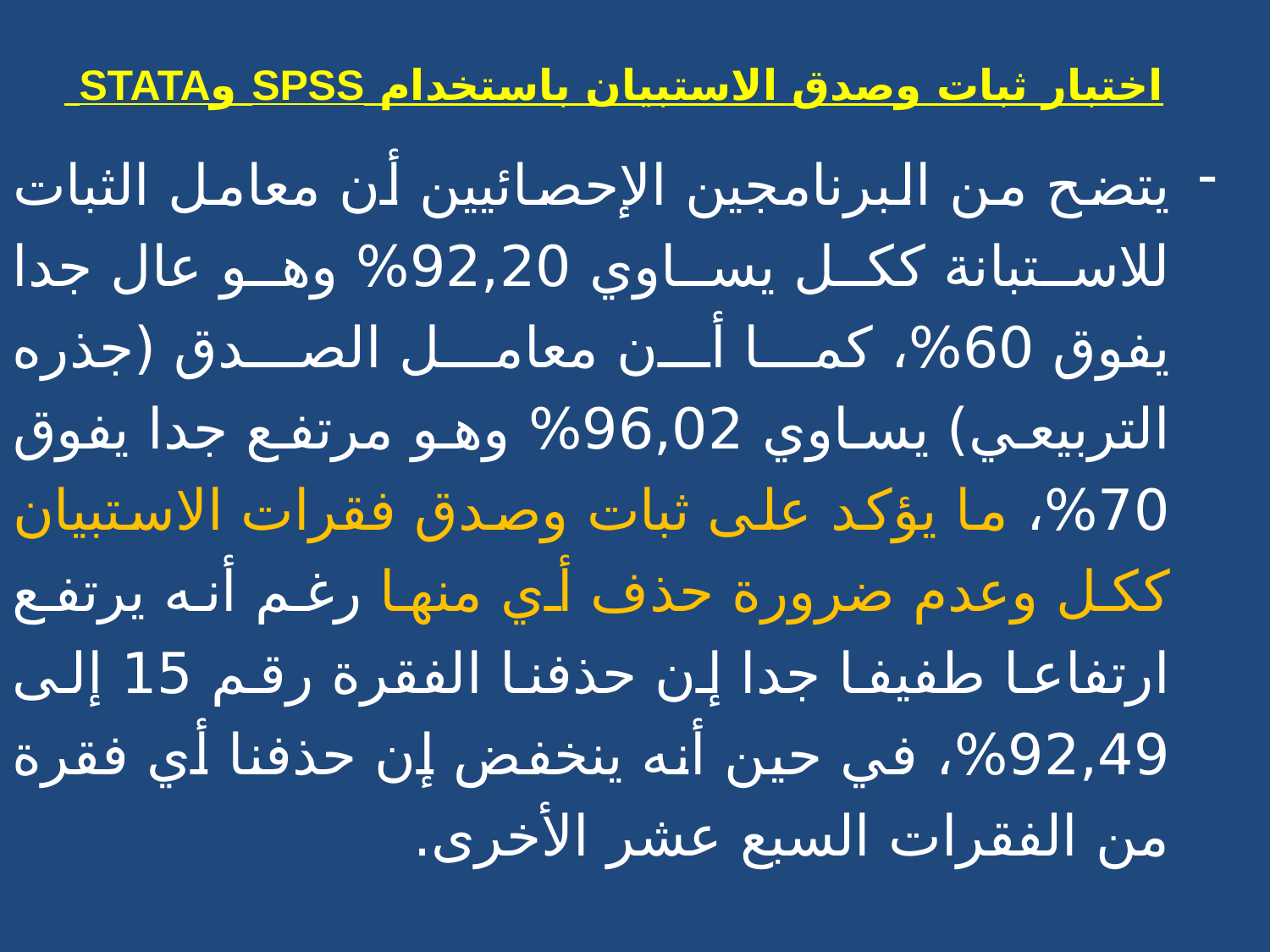

اختبار ثبات وصدق الاستبيان باستخدام SPSS وSTATA
يتضح من البرنامجين الإحصائيين أن معامل الثبات للاستبانة ككل يساوي 92,20% وهو عال جدا يفوق 60%، كما أن معامل الصدق (جذره التربيعي) يساوي 96,02% وهو مرتفع جدا يفوق 70%، ما يؤكد على ثبات وصدق فقرات الاستبيان ككل وعدم ضرورة حذف أي منها رغم أنه يرتفع ارتفاعا طفيفا جدا إن حذفنا الفقرة رقم 15 إلى 92,49%، في حين أنه ينخفض إن حذفنا أي فقرة من الفقرات السبع عشر الأخرى.